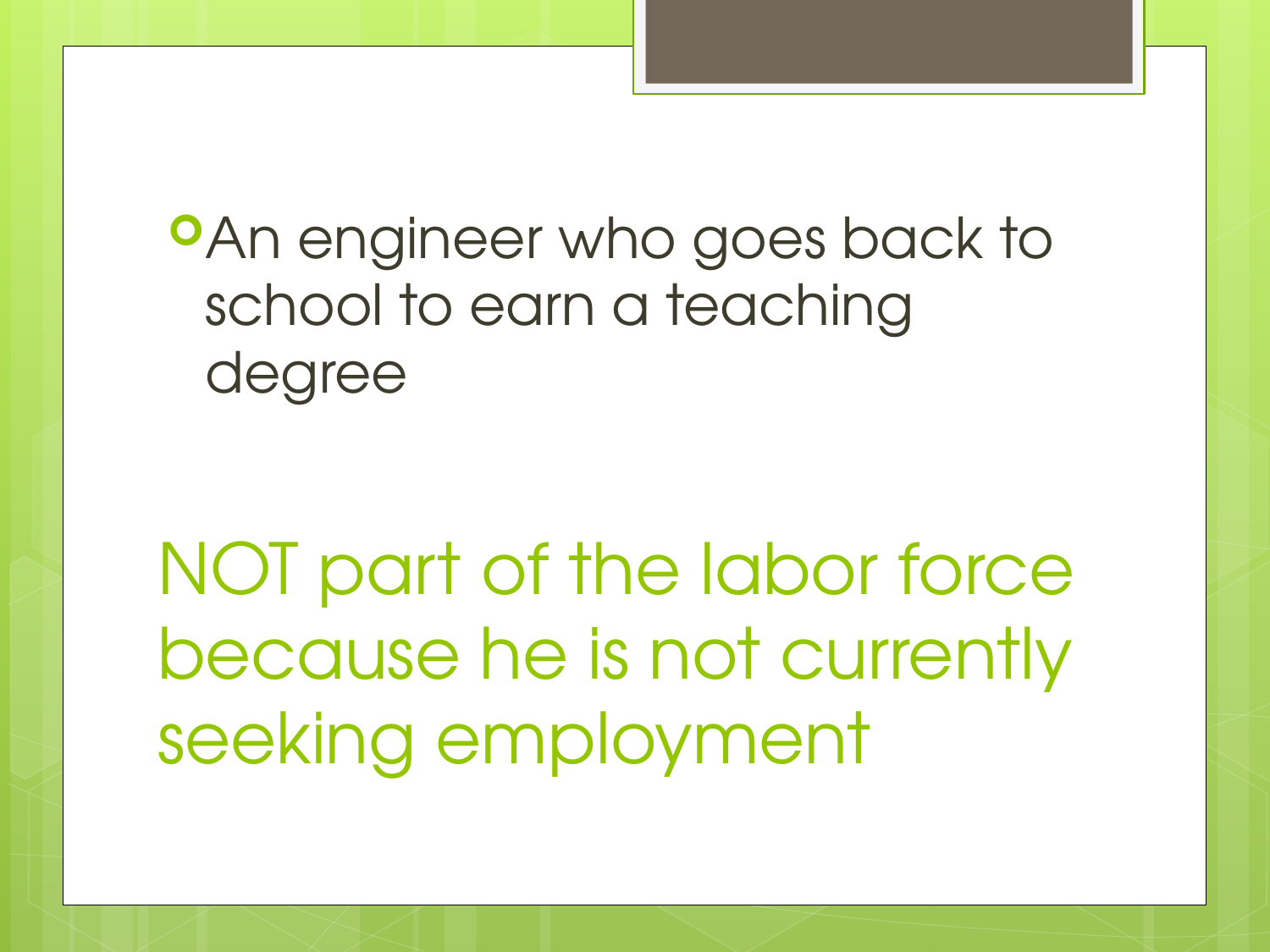

An engineer who goes back to school to earn a teaching degree
# NOT part of the labor force because he is not currently seeking employment